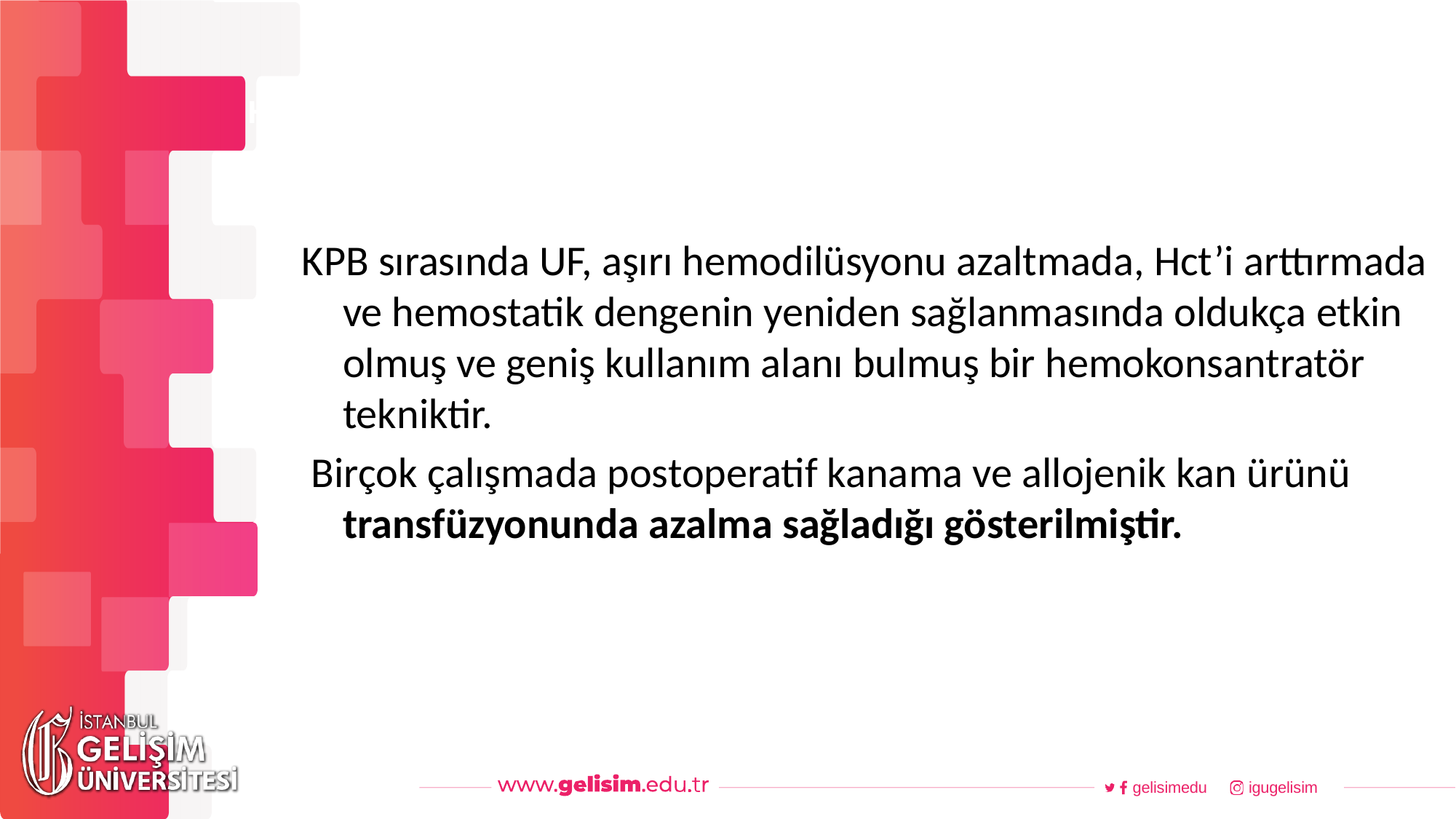

#
Haftalık Akış
KPB sırasında UF, aşırı hemodilüsyonu azaltmada, Hct’i arttırmada ve hemostatik dengenin yeniden sağlanmasında oldukça etkin olmuş ve geniş kullanım alanı bulmuş bir hemokonsantratör tekniktir.
 Birçok çalışmada postoperatif kanama ve allojenik kan ürünü transfüzyonunda azalma sağladığı gösterilmiştir.

gelisimedu
igugelisim